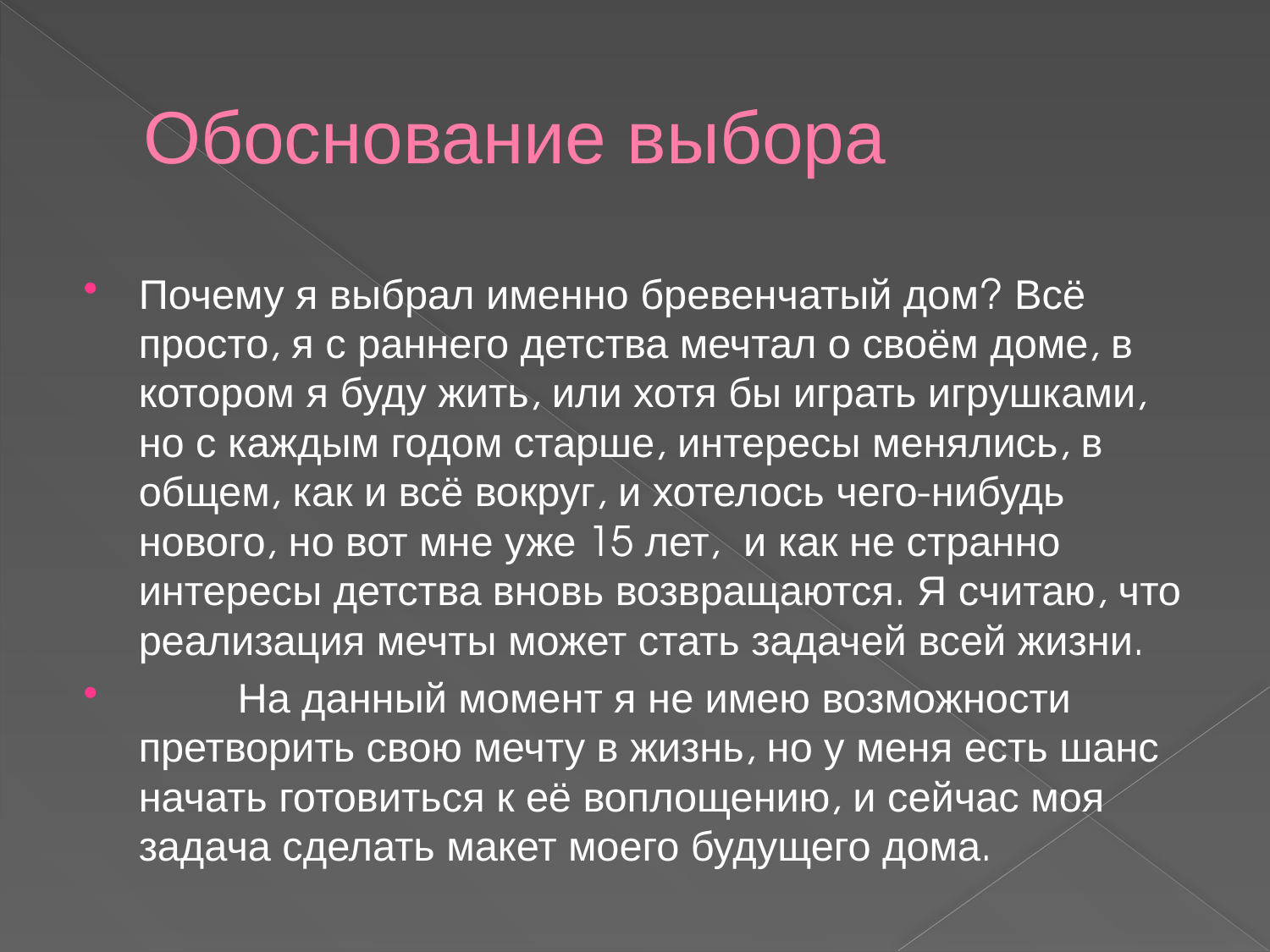

# Обоснование выбора
Почему я выбрал именно бревенчатый дом? Всё просто, я с раннего детства мечтал о своём доме, в котором я буду жить, или хотя бы играть игрушками, но с каждым годом старше, интересы менялись, в общем, как и всё вокруг, и хотелось чего-нибудь нового, но вот мне уже 15 лет,  и как не странно интересы детства вновь возвращаются. Я считаю, что реализация мечты может стать задачей всей жизни.
	На данный момент я не имею возможности претворить свою мечту в жизнь, но у меня есть шанс начать готовиться к её воплощению, и сейчас моя задача сделать макет моего будущего дома.